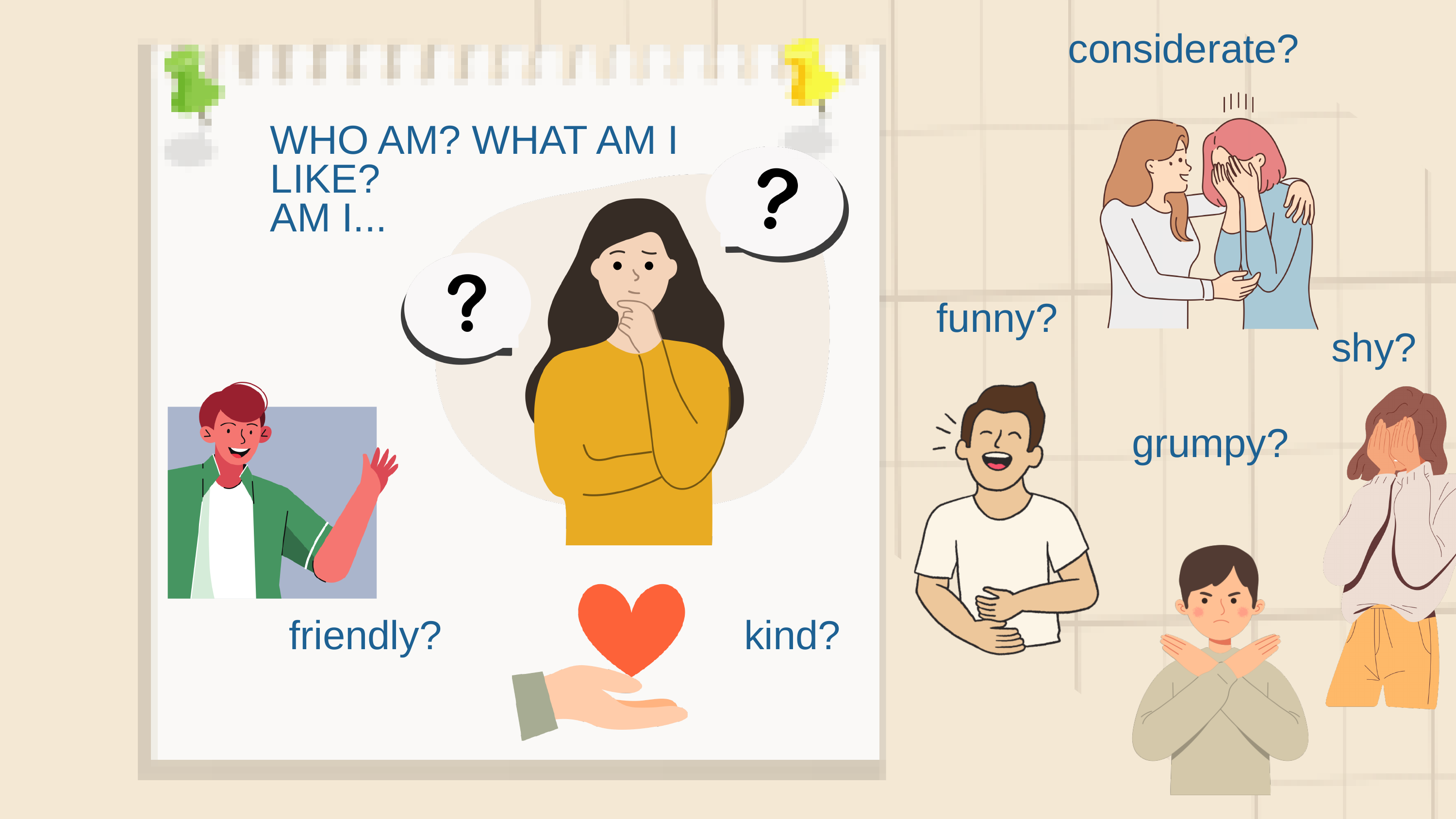

considerate?

WHO AM? WHAT AM I LIKE?
AM I...

funny?
shy?

grumpy?

friendly?
kind?